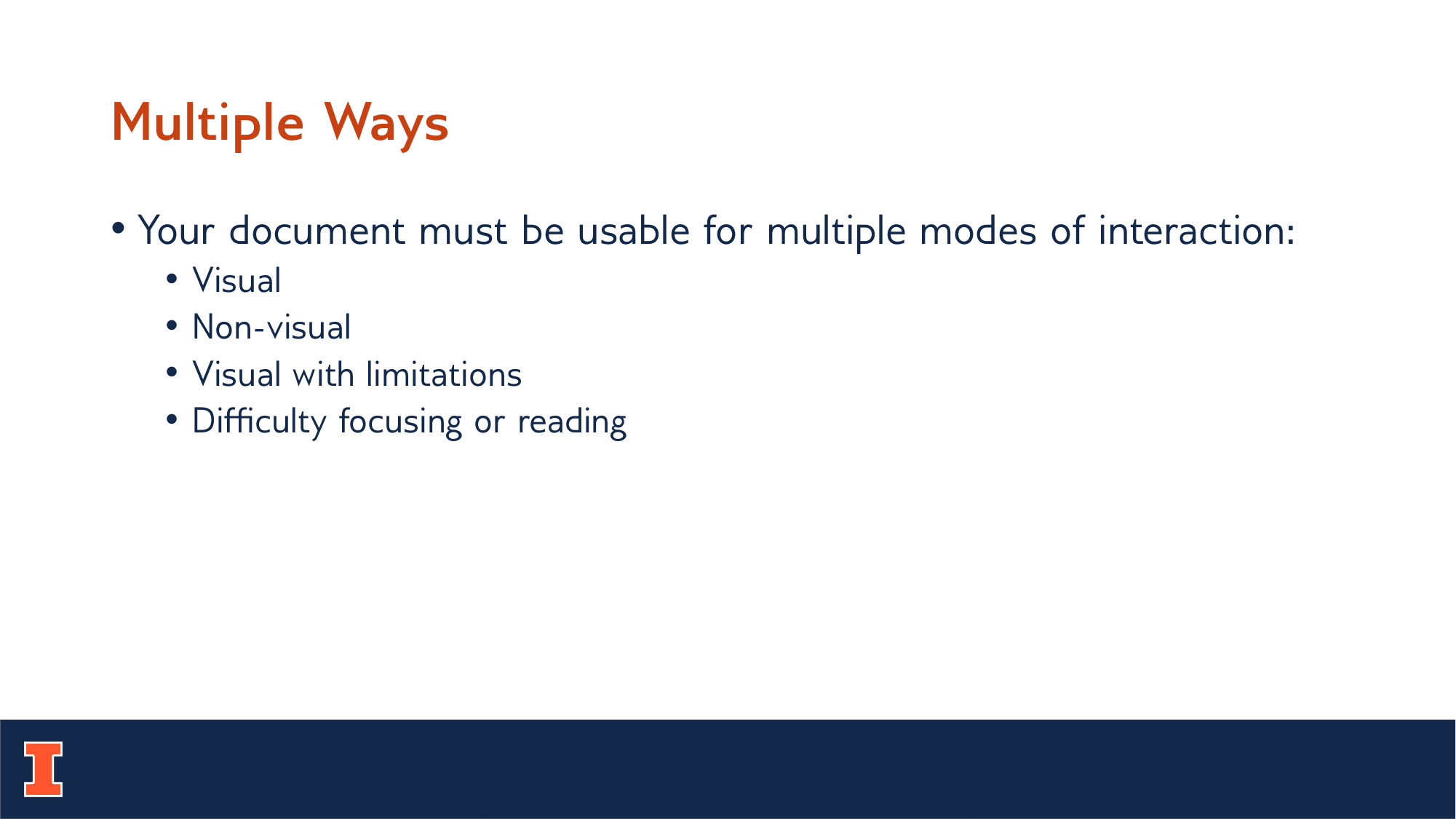

# Multiple Ways
Your document must be usable for multiple modes of interaction:
Visual
Non-visual
Visual with limitations
Difficulty focusing or reading